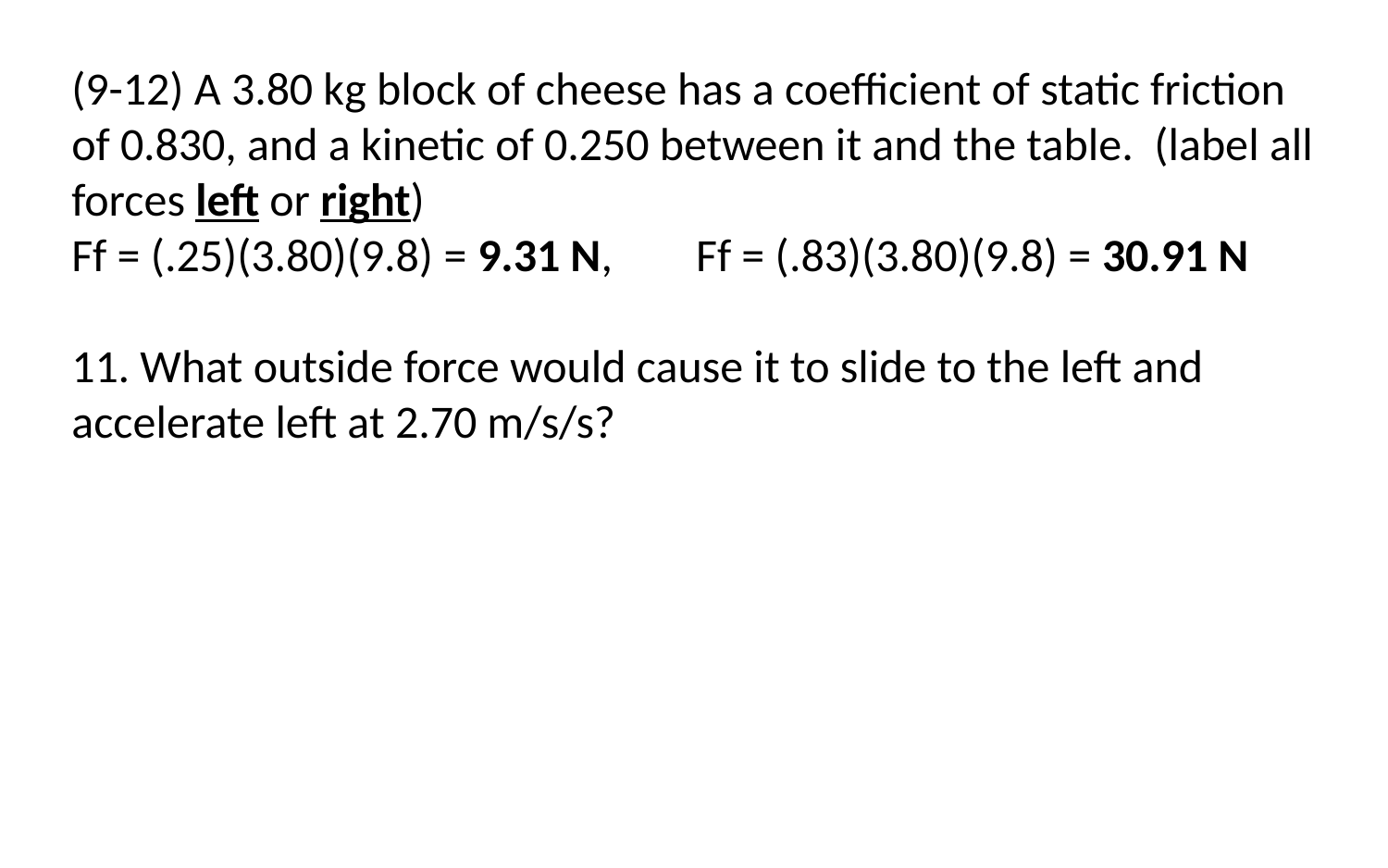

(9-12) A 3.80 kg block of cheese has a coefficient of static friction of 0.830, and a kinetic of 0.250 between it and the table.  (label all forces left or right)
Ff = (.25)(3.80)(9.8) = 9.31 N,        Ff = (.83)(3.80)(9.8) = 30.91 N

11. What outside force would cause it to slide to the left and accelerate left at 2.70 m/s/s?